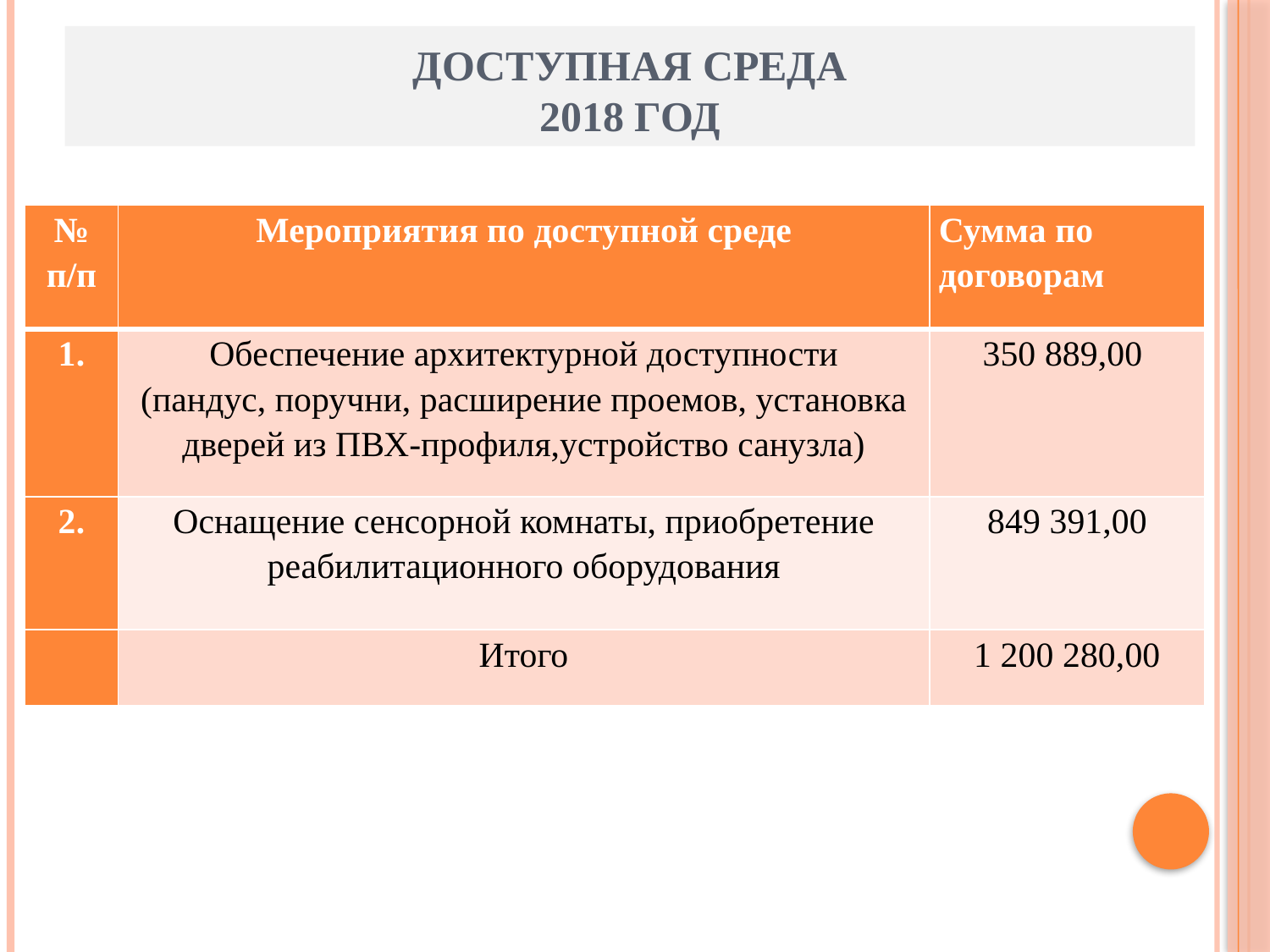

# ДОСТУПНАЯ СРЕДА 2018 год
| № п/п | Мероприятия по доступной среде | Сумма по договорам |
| --- | --- | --- |
| 1. | Обеспечение архитектурной доступности (пандус, поручни, расширение проемов, установка дверей из ПВХ-профиля,устройство санузла) | 350 889,00 |
| 2. | Оснащение сенсорной комнаты, приобретение реабилитационного оборудования | 849 391,00 |
|  | Итого | 1 200 280,00 |
»